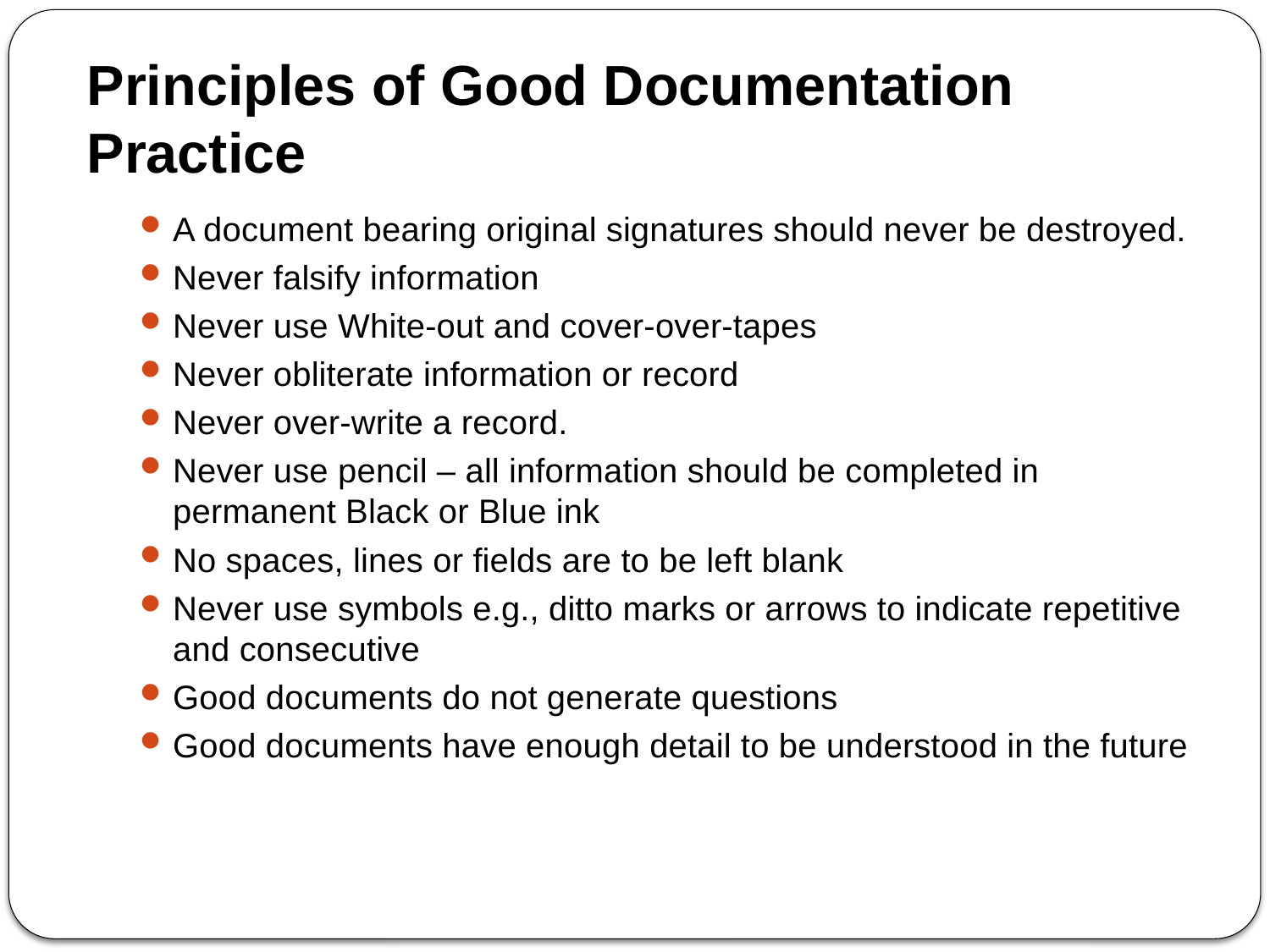

# Principles of Good Documentation Practice
A document bearing original signatures should never be destroyed.
Never falsify information
Never use White-out and cover-over-tapes
Never obliterate information or record
Never over-write a record.
Never use pencil – all information should be completed in permanent Black or Blue ink
No spaces, lines or fields are to be left blank
Never use symbols e.g., ditto marks or arrows to indicate repetitive and consecutive
Good documents do not generate questions
Good documents have enough detail to be understood in the future